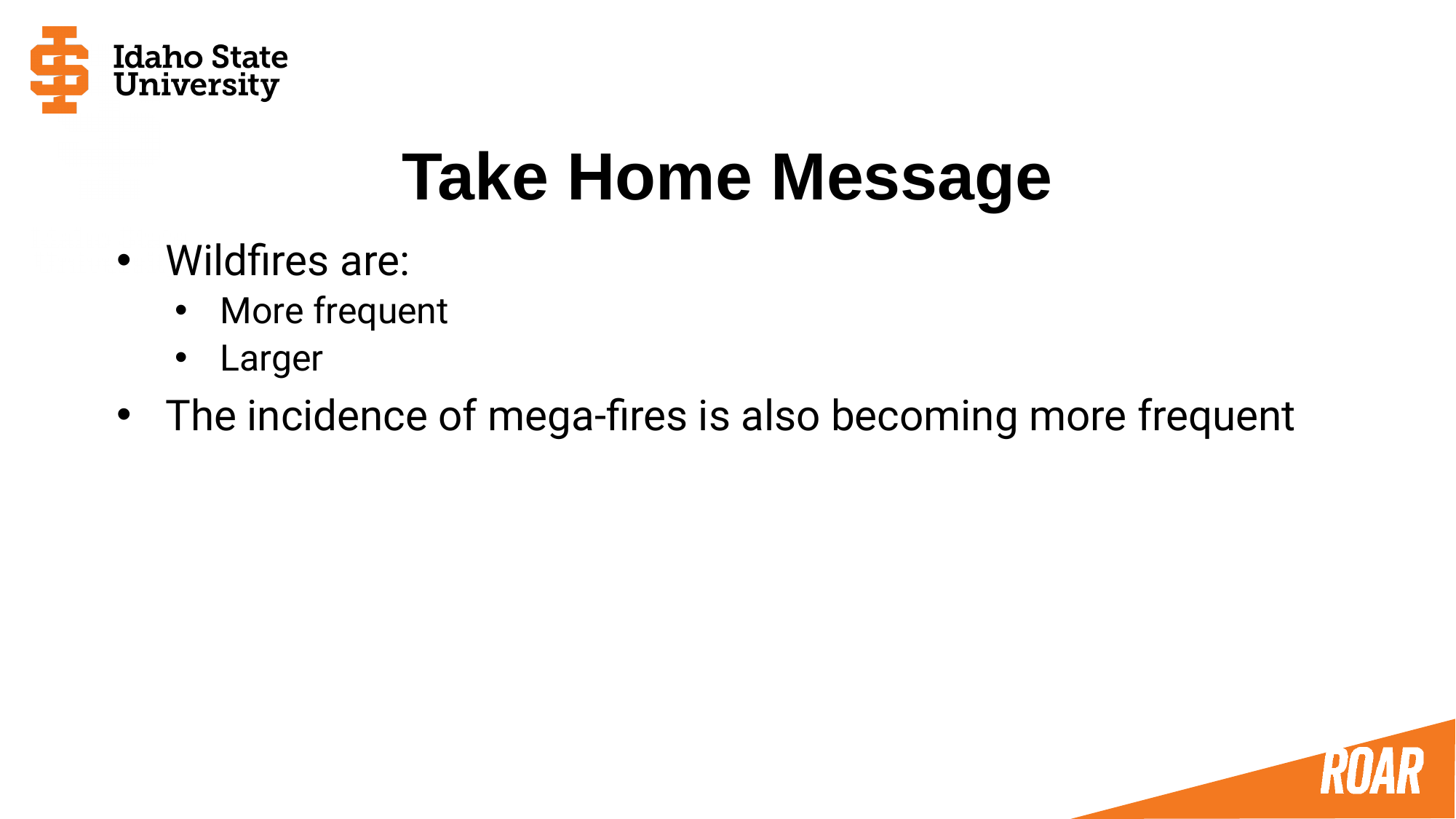

# Take Home Message
Wildfires are:
More frequent
Larger
The incidence of mega-fires is also becoming more frequent